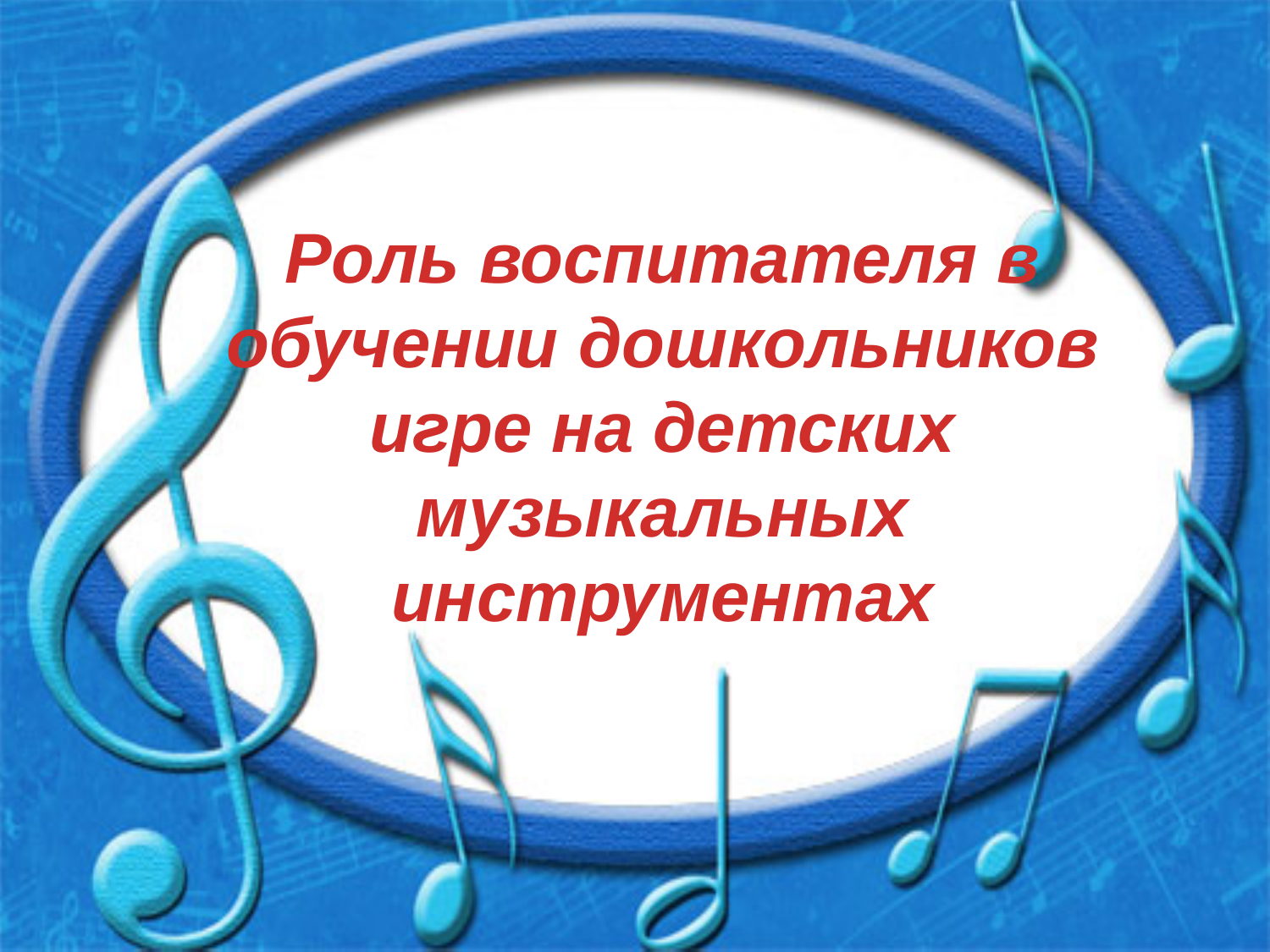

Роль воспитателя в обучении дошкольников игре на детских музыкальных инструментах